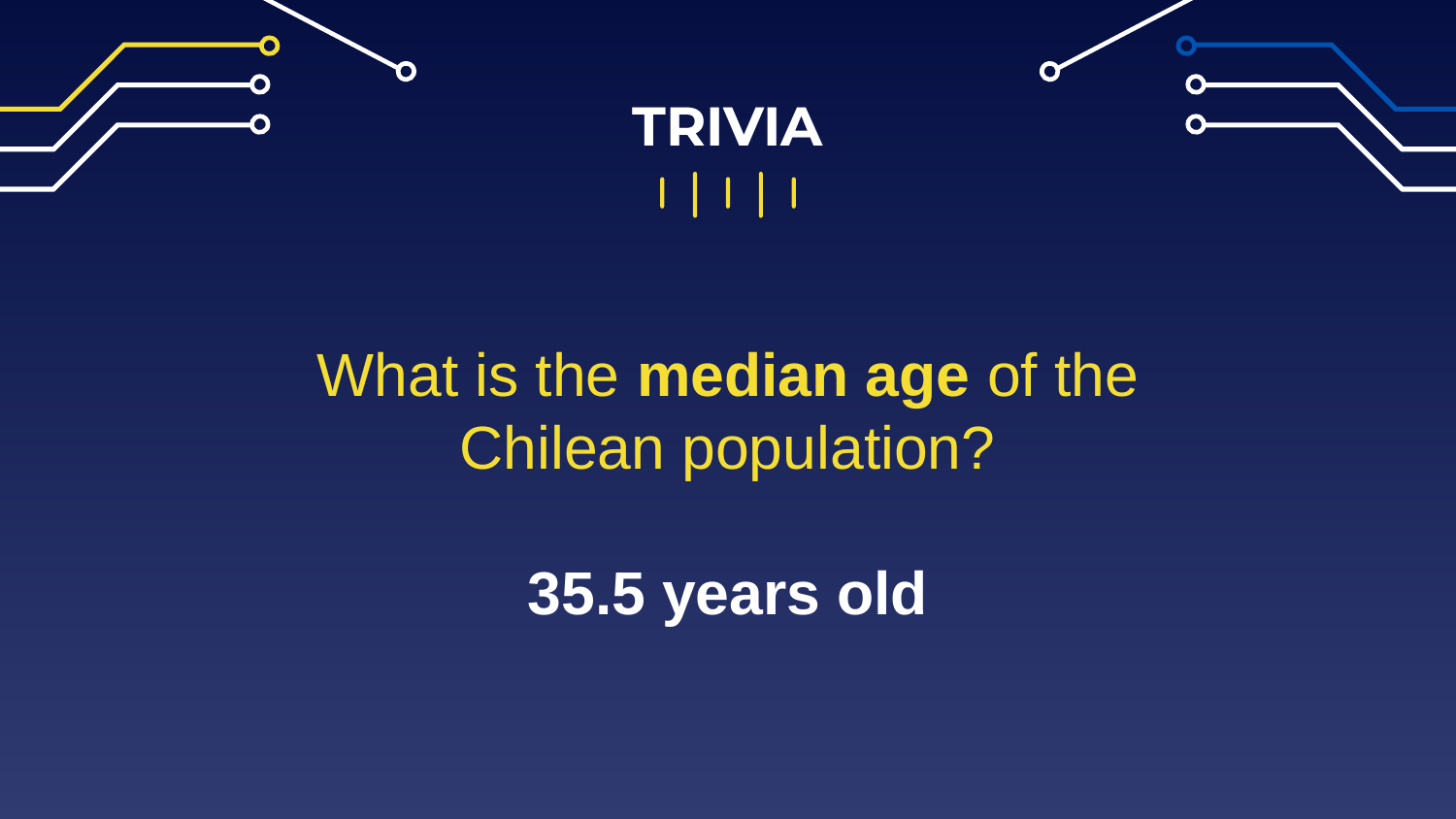

# TRIVIA

What is the median age of the Chilean population?

35.5 years old